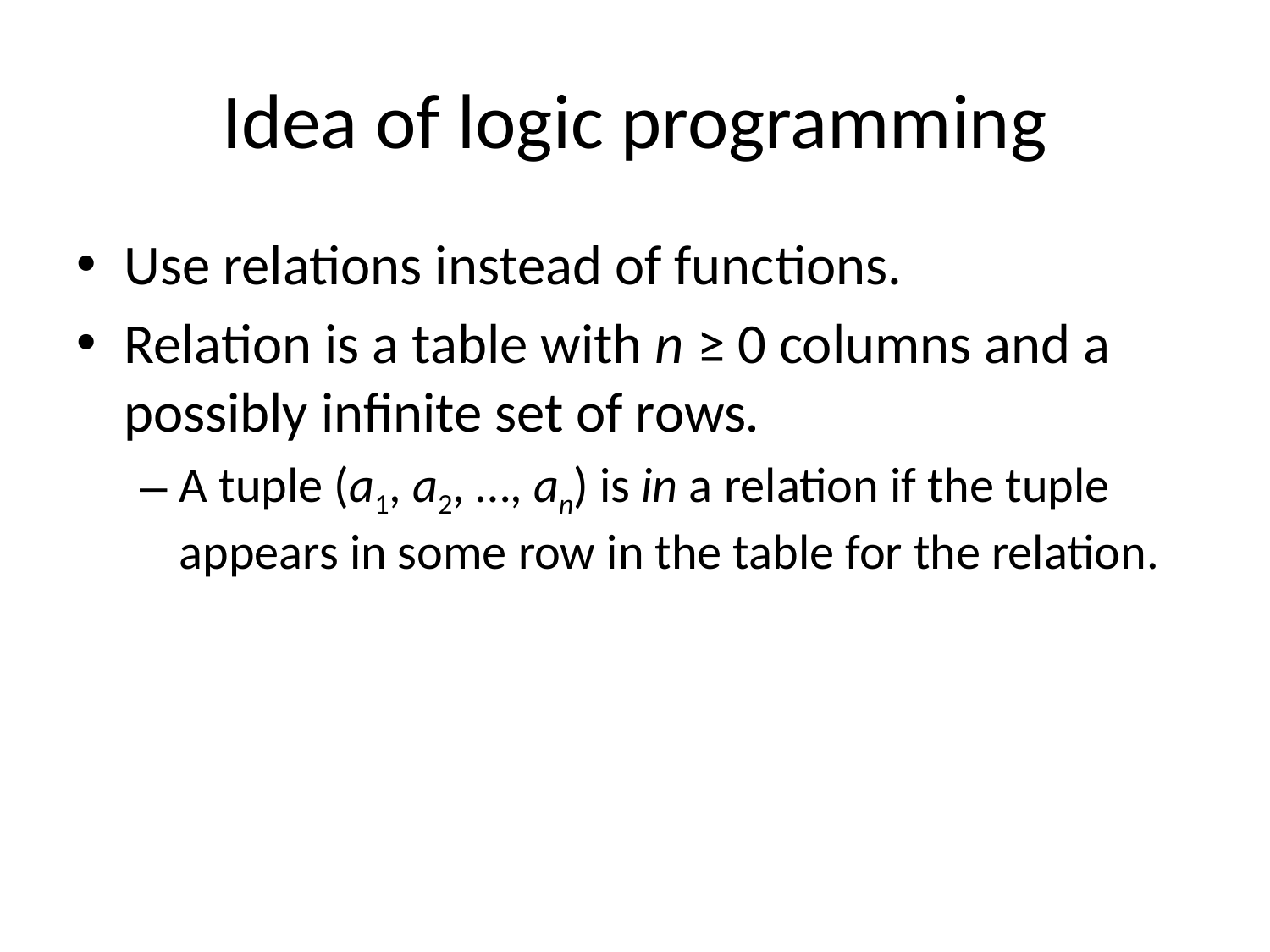

# Idea of logic programming
Use relations instead of functions.
Relation is a table with n ≥ 0 columns and a possibly infinite set of rows.
A tuple (a1, a2, …, an) is in a relation if the tuple appears in some row in the table for the relation.